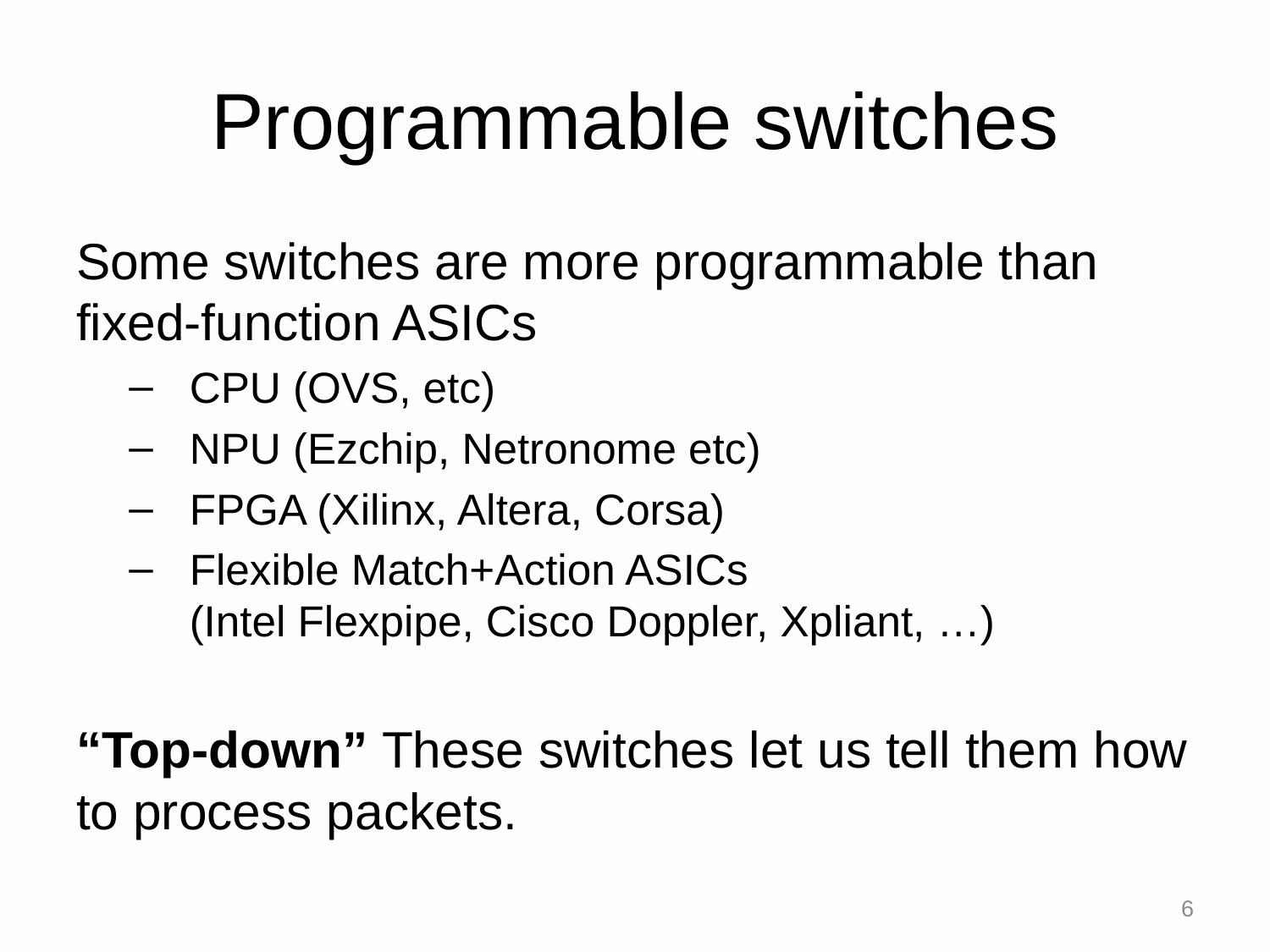

# Programmable switches
Some switches are more programmable than fixed-function ASICs
CPU (OVS, etc)
NPU (Ezchip, Netronome etc)
FPGA (Xilinx, Altera, Corsa)
Flexible Match+Action ASICs
(Intel Flexpipe, Cisco Doppler, Xpliant, …)

“Top-down” These switches let us tell them how to process packets.
6